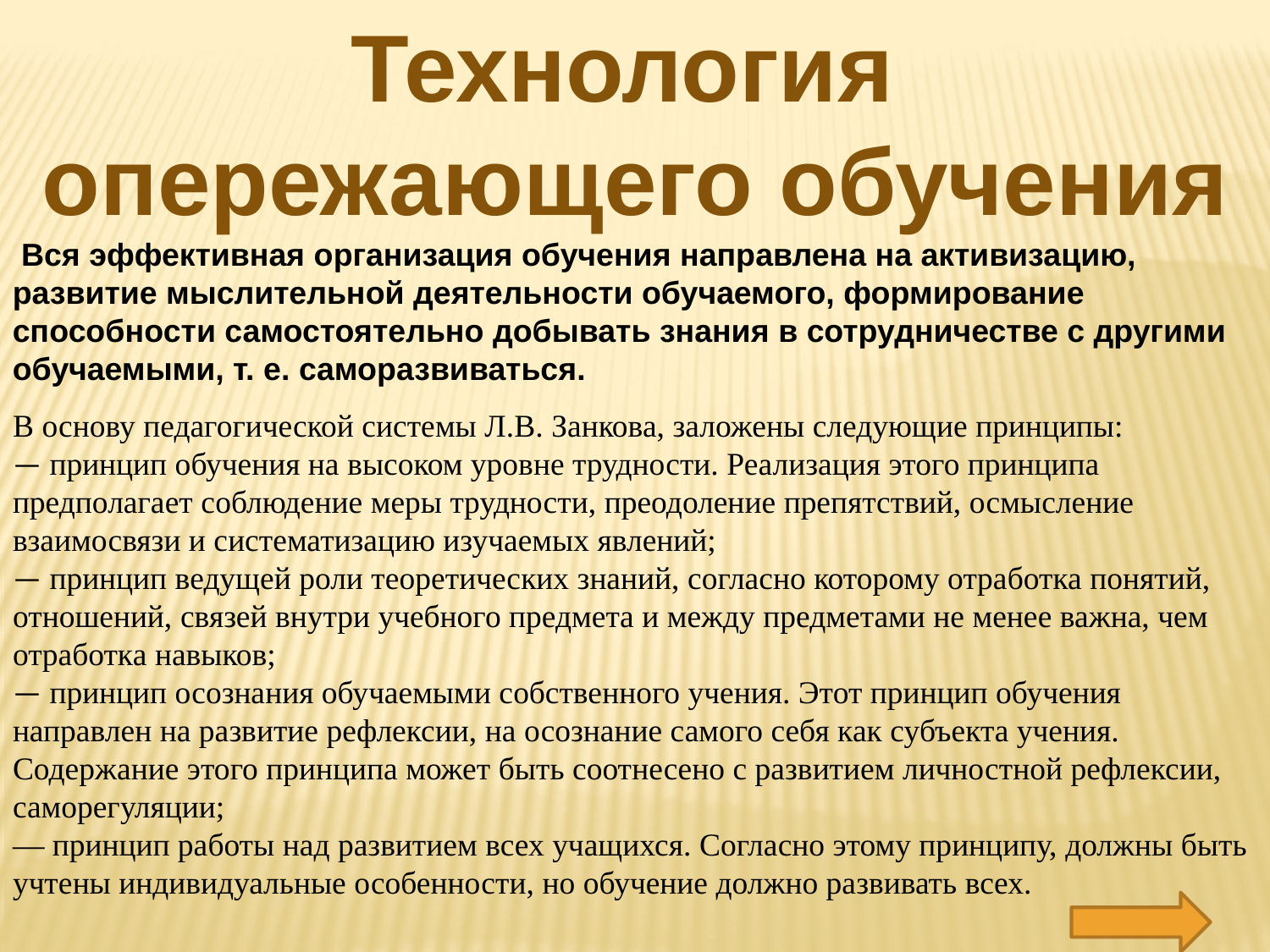

Технология
опережающего обучения
 Вся эффективная организация обучения направлена на активизацию, развитие мыслительной деятельности обучаемого, формирование способности самостоятельно добывать знания в сотрудничестве с другими обучаемыми, т. е. саморазвиваться.
В основу педагогической системы Л.В. Занкова, заложены следующие принципы:
— принцип обучения на высоком уровне трудности. Реализация этого принципа предполагает соблюдение меры трудности, преодоление препятствий, осмысление взаимосвязи и систематизацию изучаемых явлений;
— принцип ведущей роли теоретических знаний, согласно которому отработка понятий, отношений, связей внутри учебного предмета и между предметами не менее важна, чем отработка навыков;
— принцип осознания обучаемыми собственного учения. Этот принцип обучения направлен на развитие рефлексии, на осознание самого себя как субъекта учения. Содержание этого принципа может быть соотнесено с развитием личностной рефлексии, саморегуляции;
— принцип работы над развитием всех учащихся. Согласно этому принципу, должны быть учтены индивидуальные особенности, но обучение должно развивать всех.